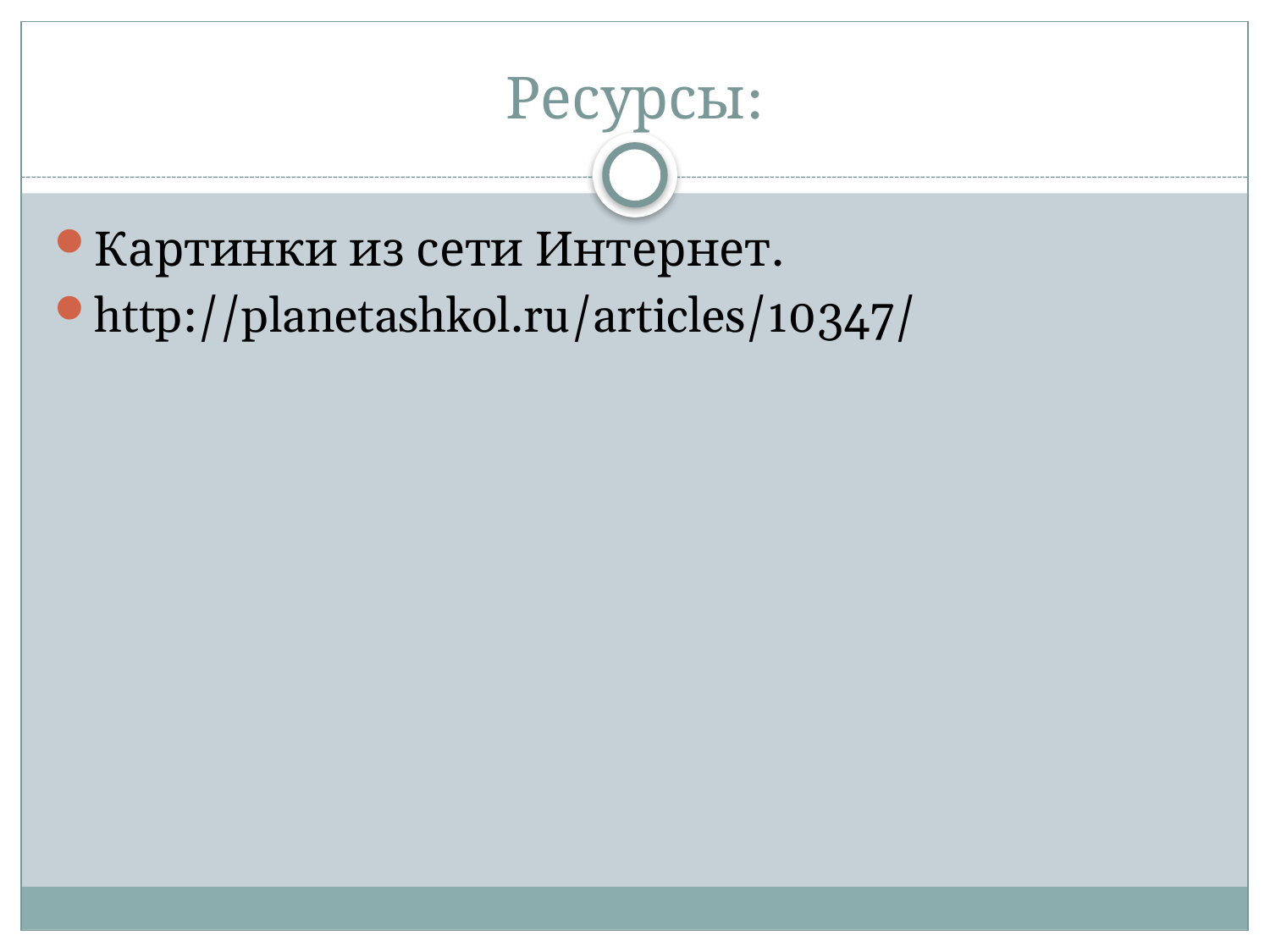

# Ресурсы:
Картинки из сети Интернет.
http://planetashkol.ru/articles/10347/